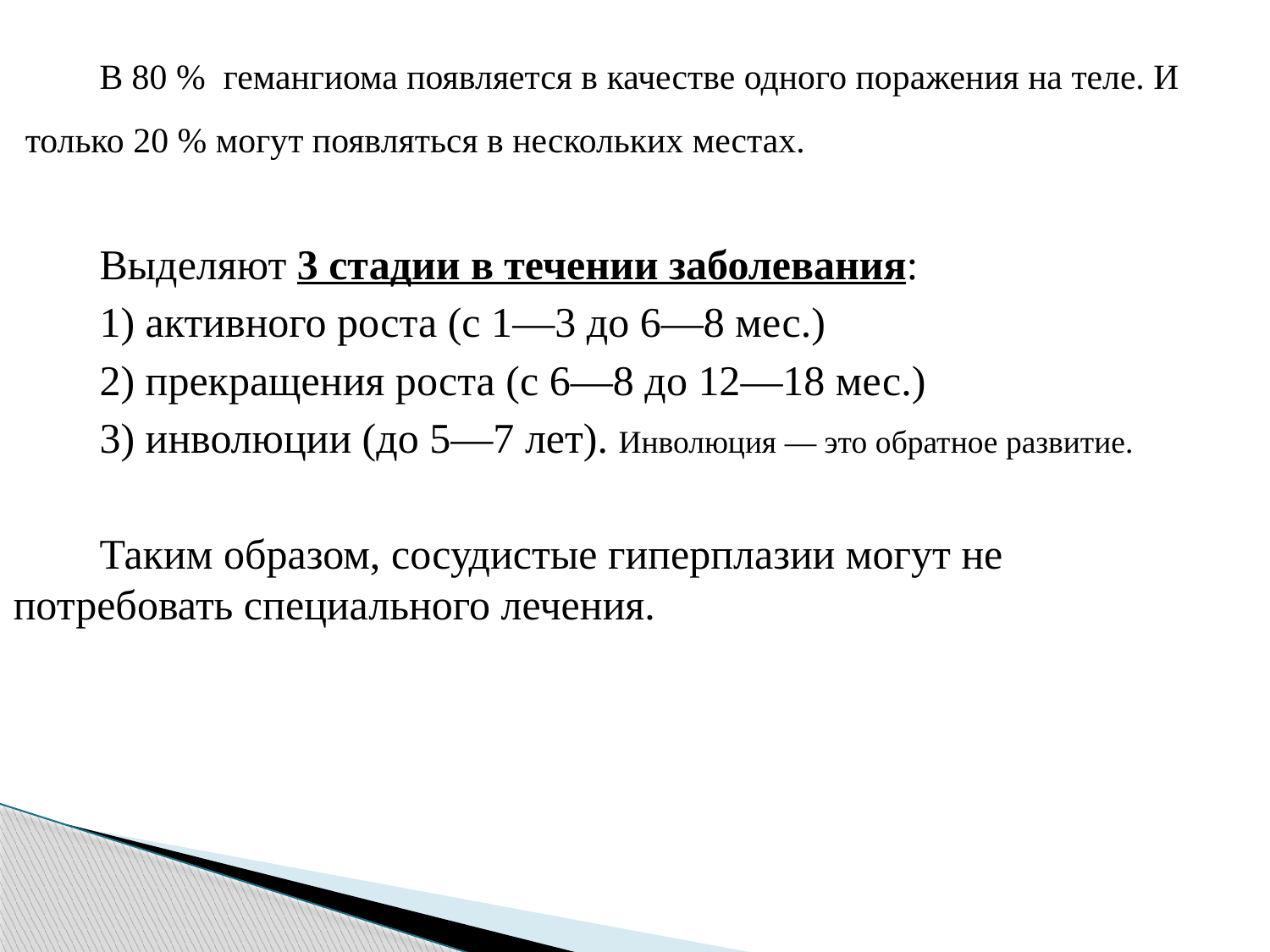

В 80 %  гемангиома появляется в качестве одного поражения на теле. И только 20 % могут появляться в нескольких местах.

Выделяют 3 стадии в течении заболевания:
1) активного роста (с 1—3 до 6—8 мес.)
2) прекращения роста (с 6—8 до 12—18 мес.)
3) инволюции (до 5—7 лет). Инволюция — это обратное развитие.

Таким образом, сосудистые гиперплазии могут не потребовать специального лечения.